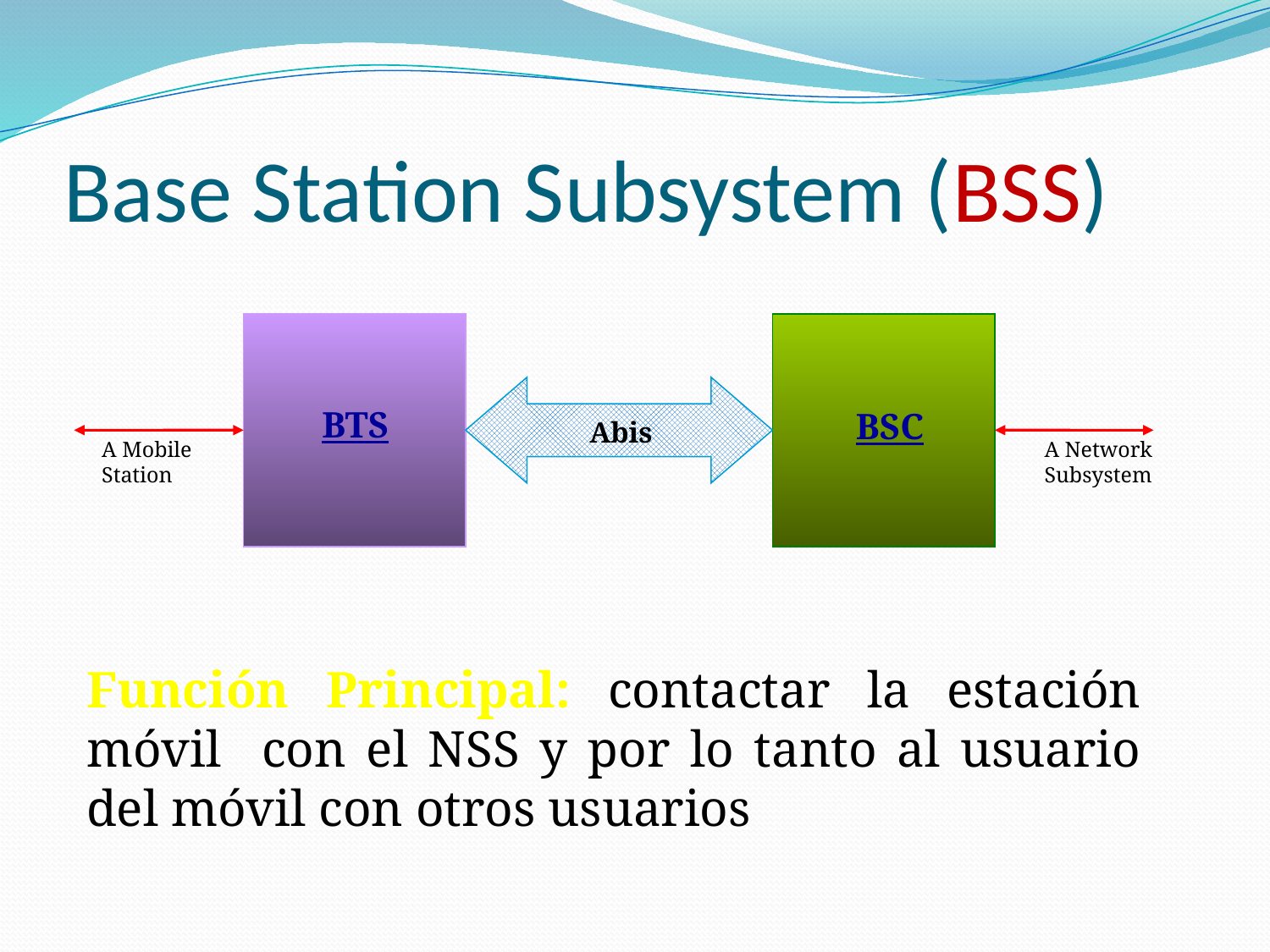

# Base Station Subsystem (BSS)

BTS

BSC
Abis

A Mobile Station

A Network Subsystem
Función Principal: contactar la estación móvil  con el NSS y por lo tanto al usuario del móvil con otros usuarios